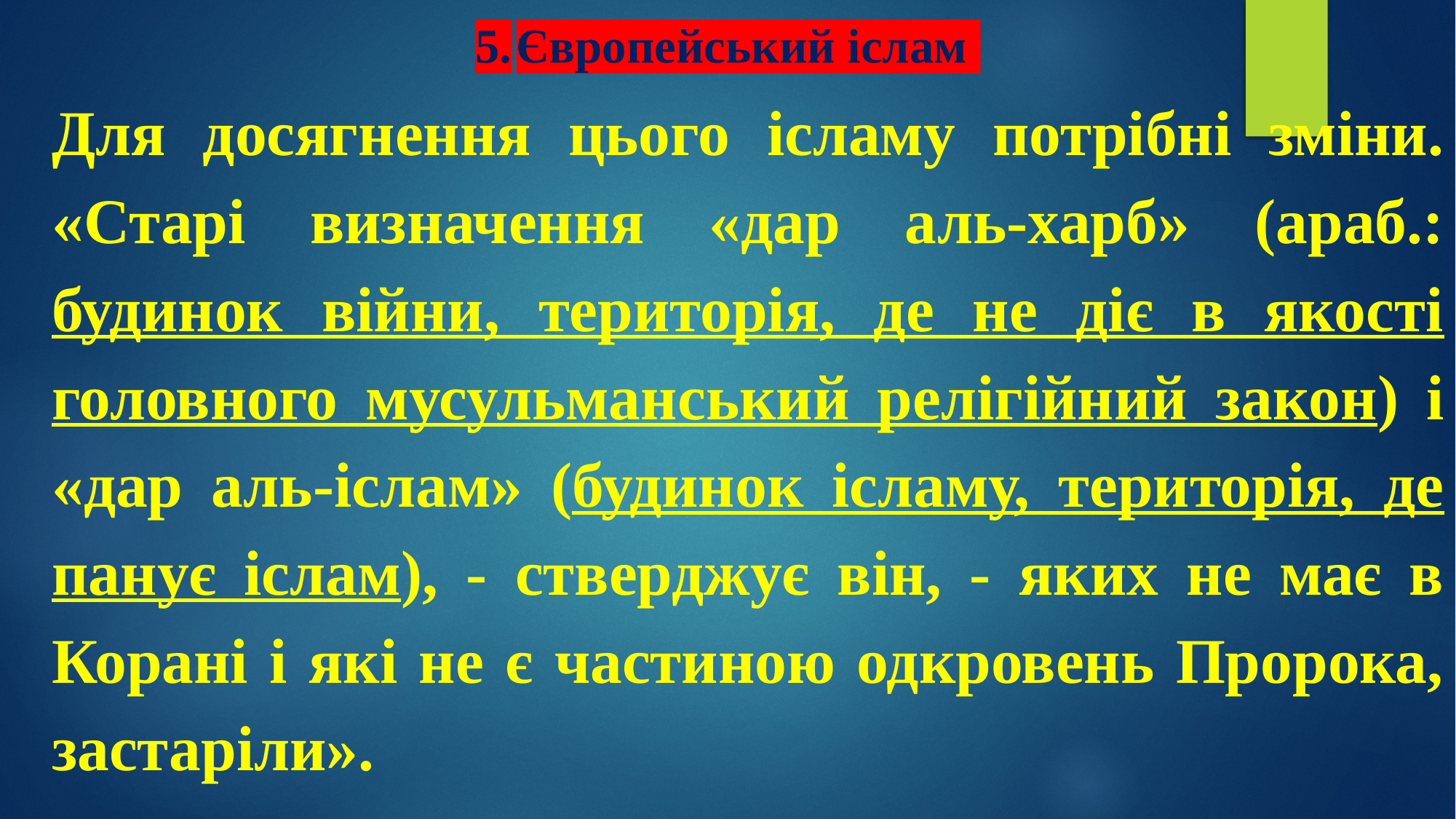

# 5.	Європейський іслам
Для досягнення цього ісламу потрібні зміни. «Старі визначення «дар аль-харб» (араб.: будинок війни, територія, де не діє в якості головного мусульманський релігійний закон) і «дар аль-іслам» (будинок ісламу, територія, де панує іслам), - стверджує він, - яких не має в Корані і які не є частиною одкровень Пророка, застаріли».